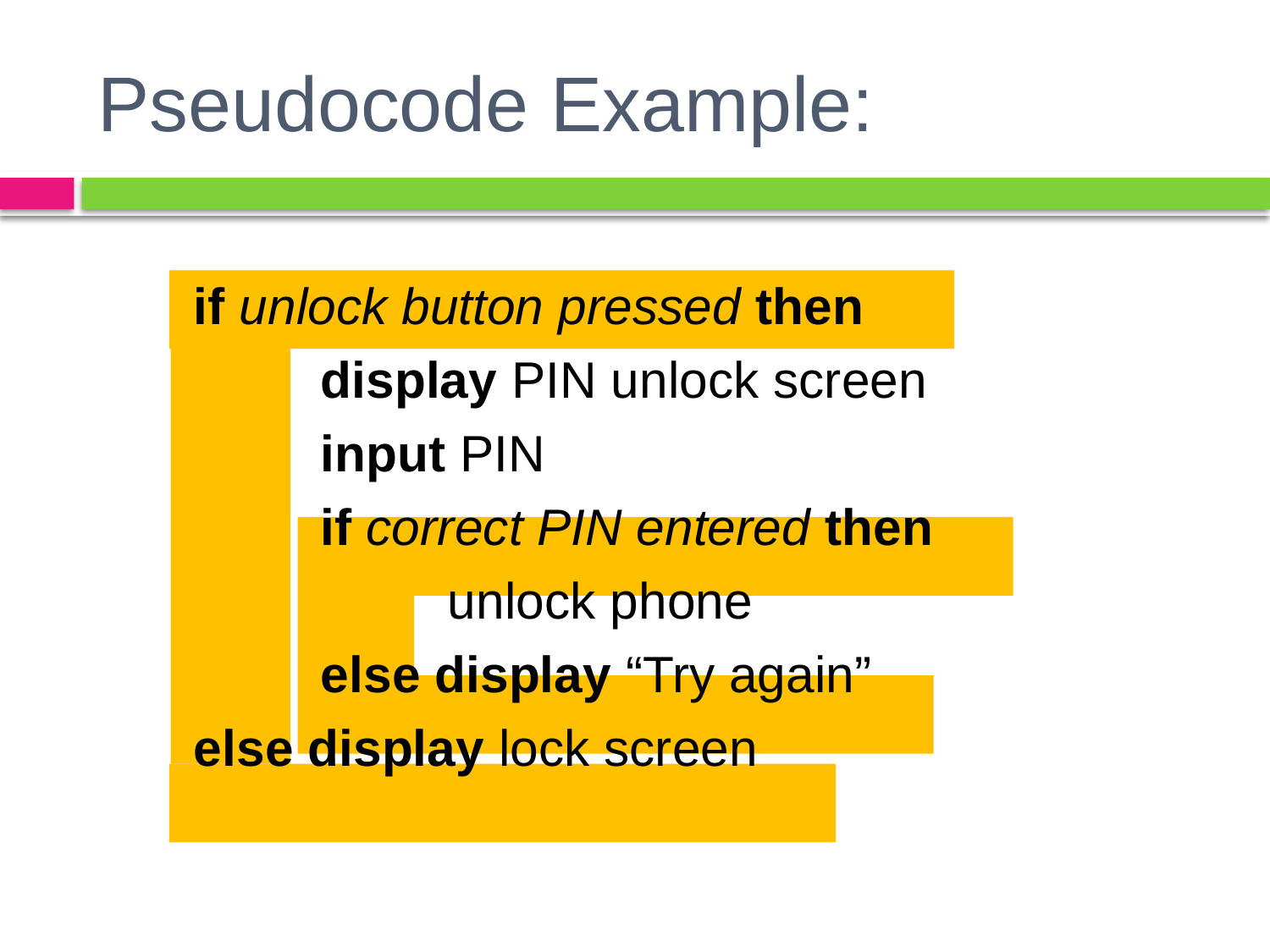

# Pseudocode Example:
if unlock button pressed then
	display PIN unlock screen
	input PIN
	if correct PIN entered then
		unlock phone
	else display “Try again”
else display lock screen